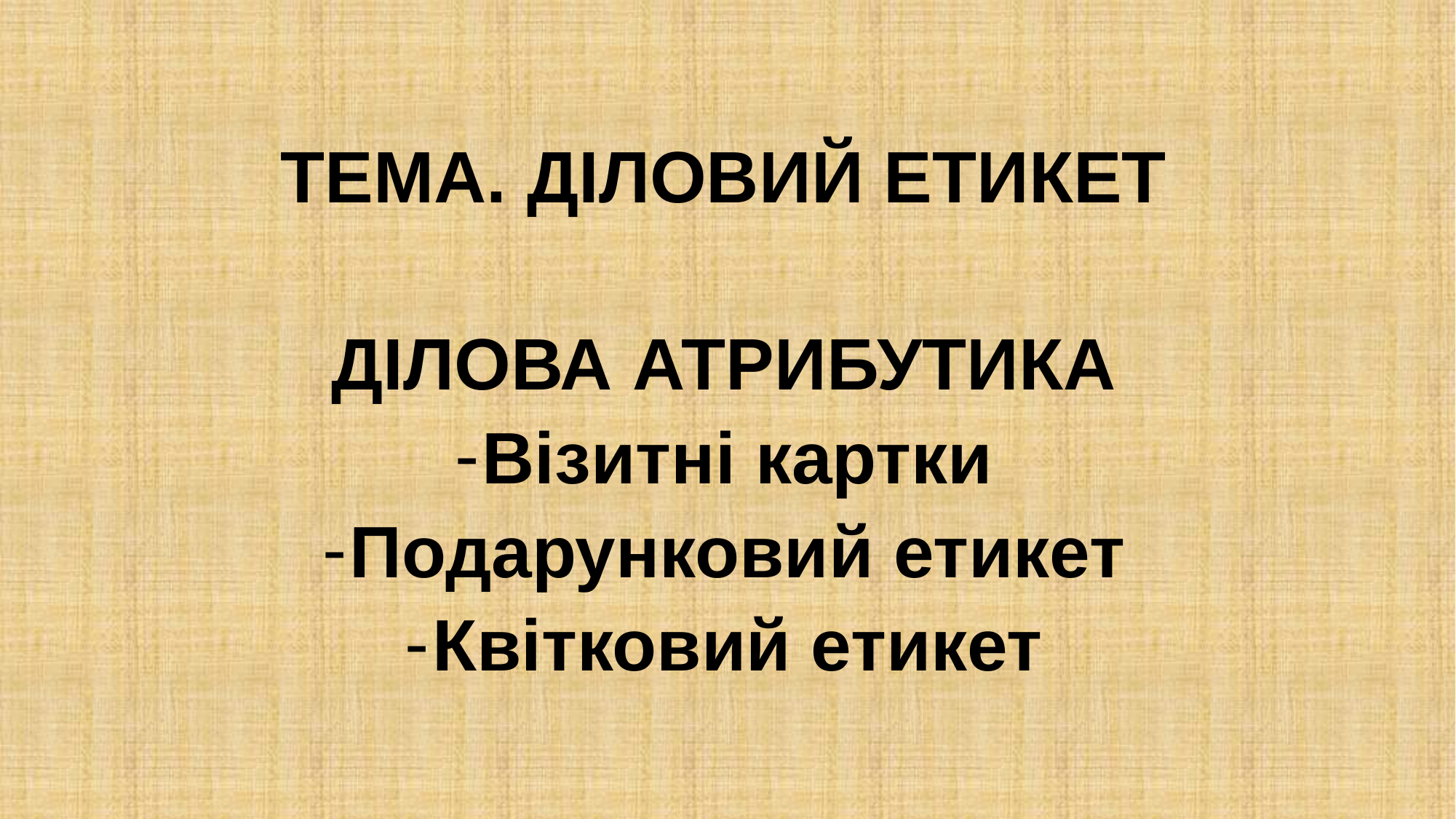

ТЕМА. ДІЛОВИЙ ЕТИКЕТ

ДІЛОВА АТРИБУТИКА
Візитні картки
Подарунковий етикет
Квітковий етикет